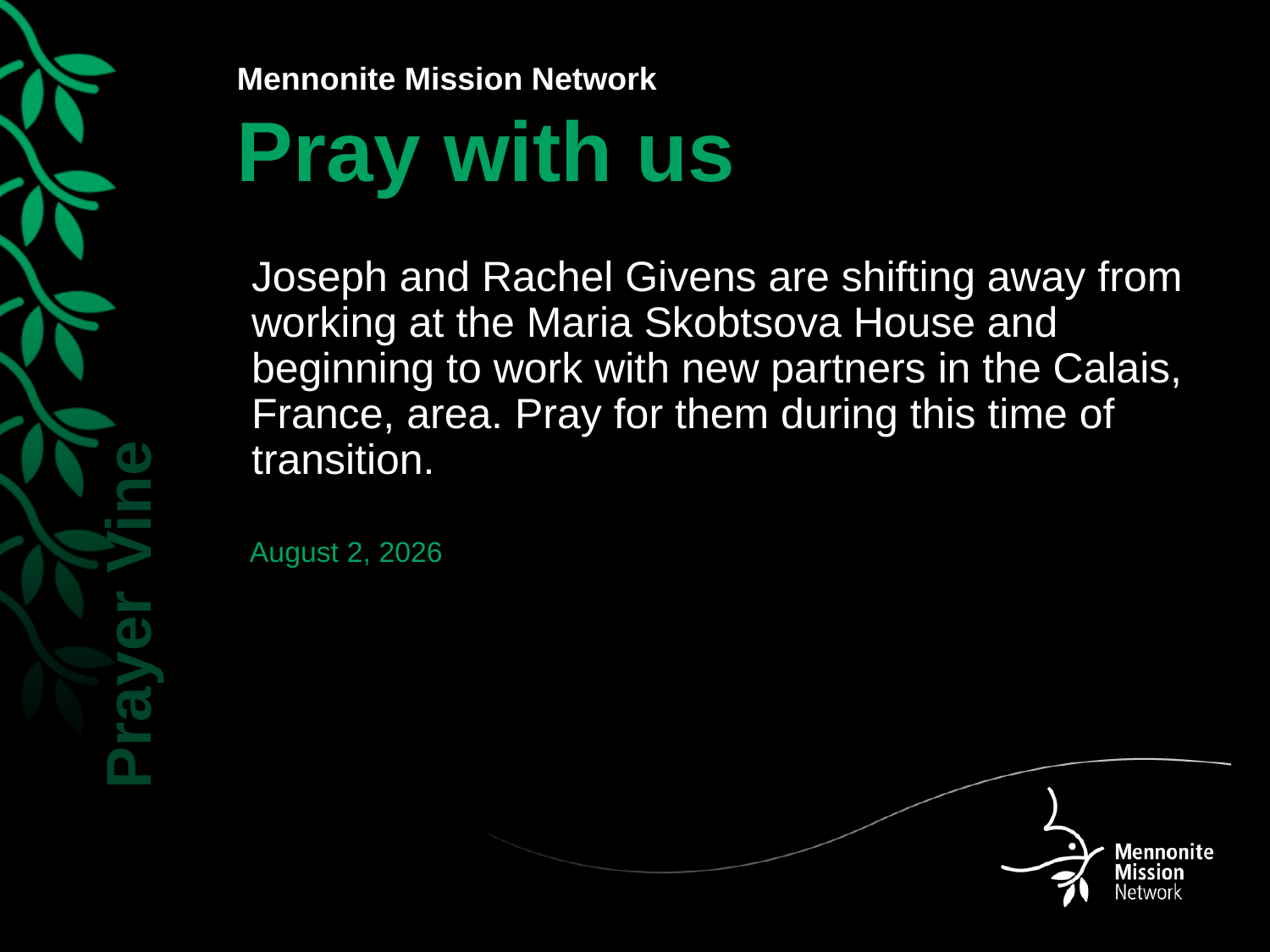

Joseph and Rachel Givens are shifting away from working at the Maria Skobtsova House and beginning to work with new partners in the Calais, France, area. Pray for them during this time of transition.
August 2, 2026